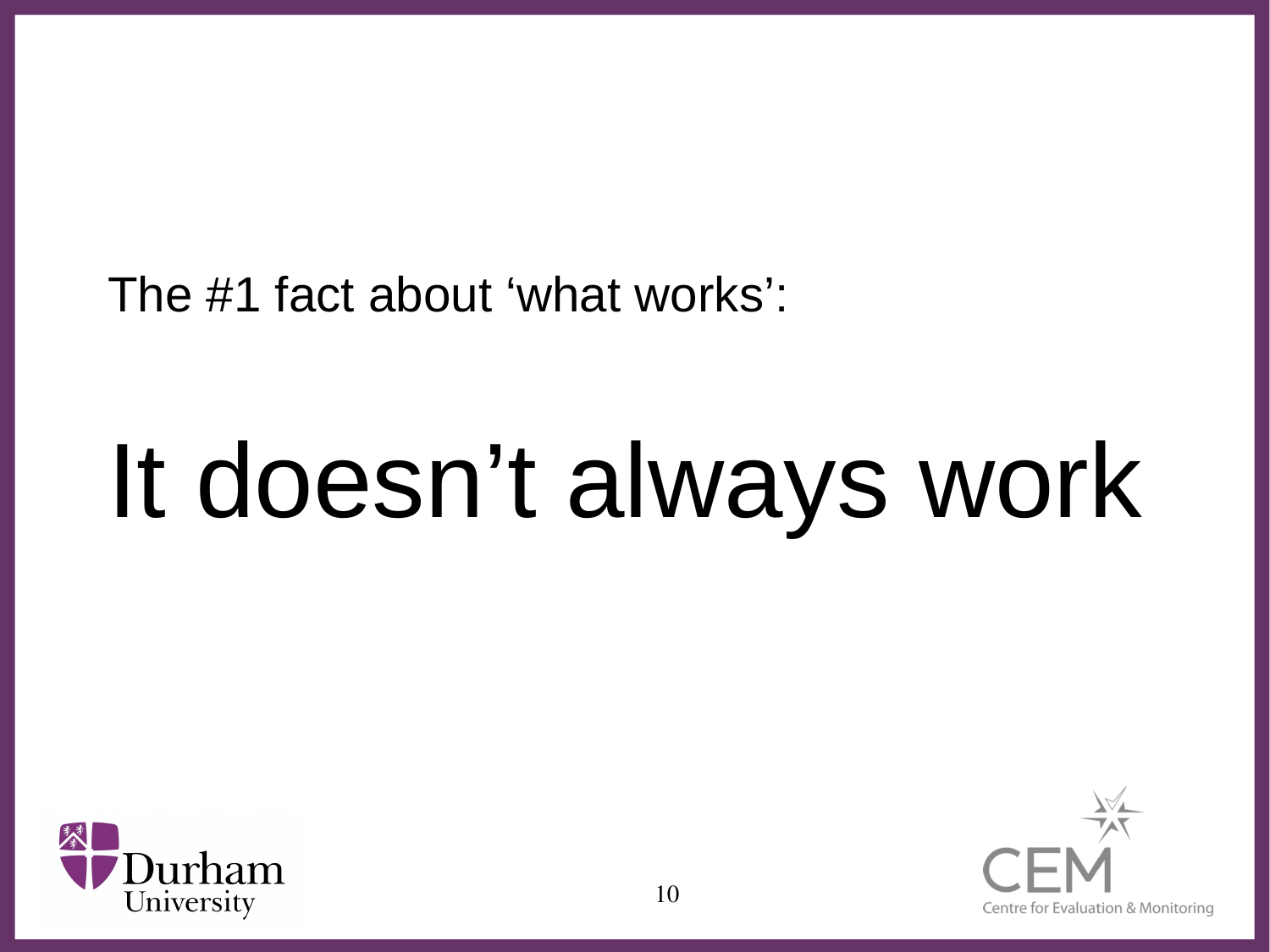

The #1 fact about ‘what works’:

It doesn’t always work
10